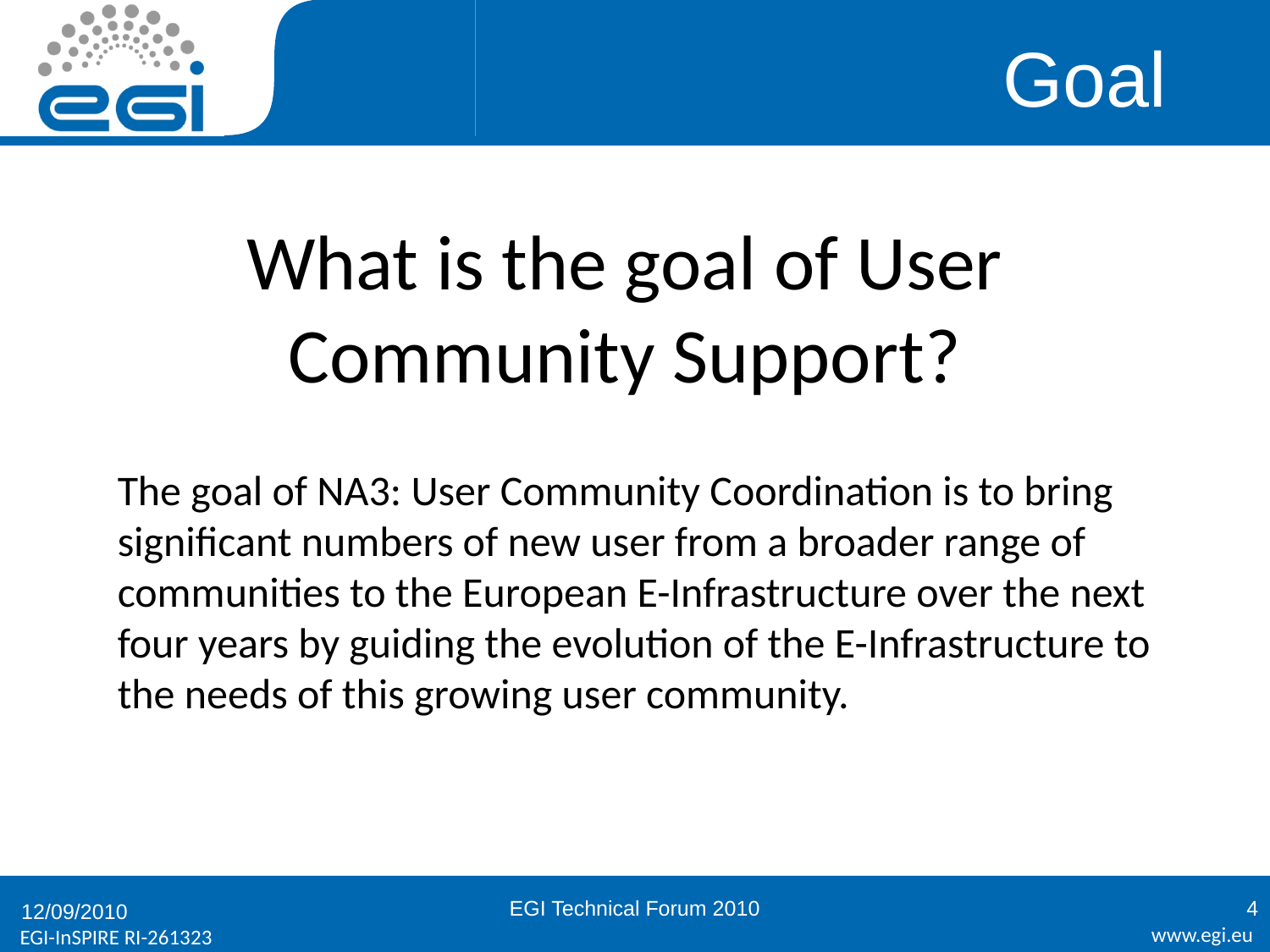

# Goal
What is the goal of User Community Support?

The goal of NA3: User Community Coordination is to bring significant numbers of new user from a broader range of communities to the European E-Infrastructure over the next four years by guiding the evolution of the E-Infrastructure to the needs of this growing user community.
EGI Technical Forum 2010
4
12/09/2010